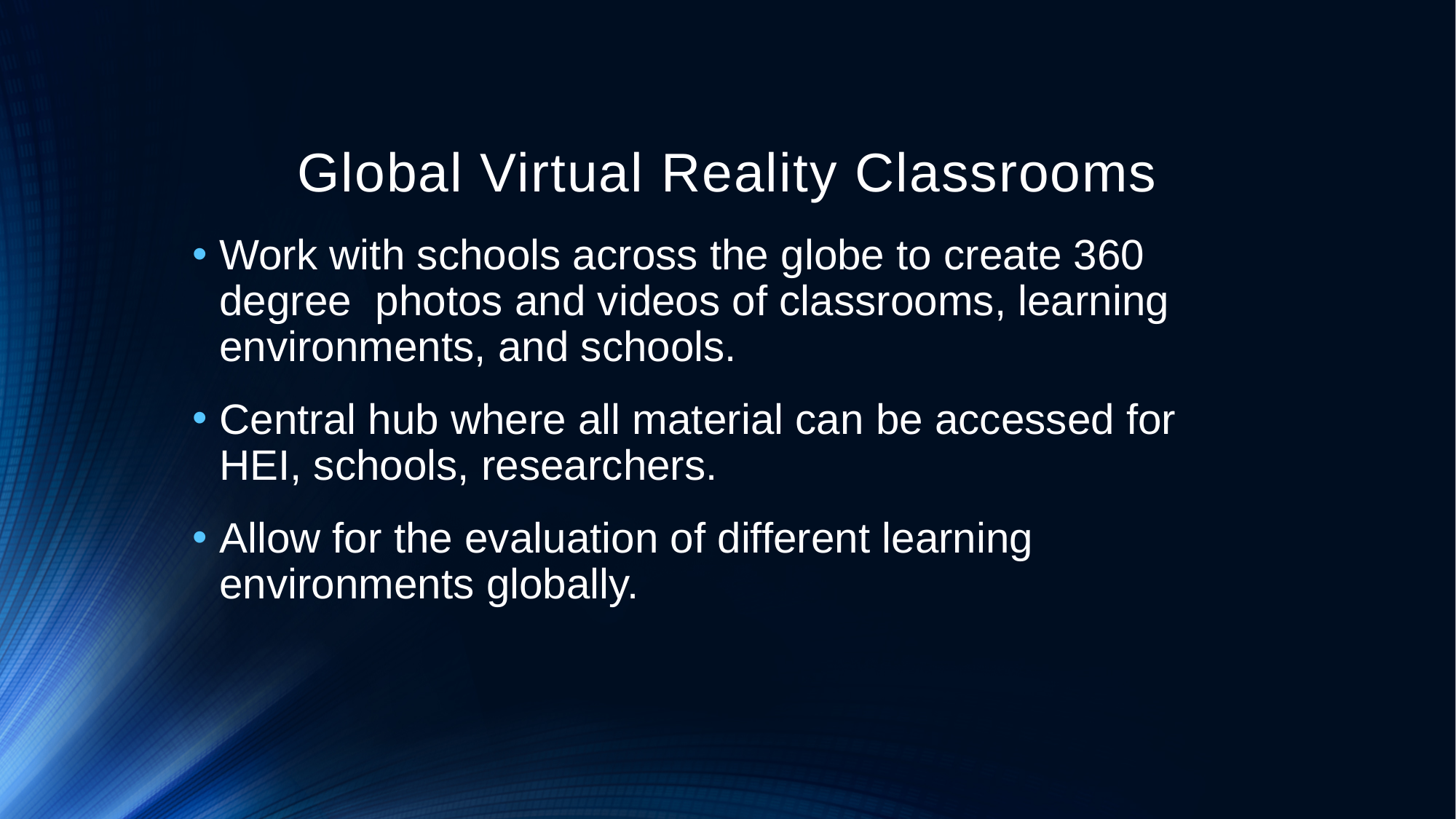

# Global Virtual Reality Classrooms
Work with schools across the globe to create 360 degree  photos and videos of classrooms, learning environments, and schools.
Central hub where all material can be accessed for HEI, schools, researchers.
Allow for the evaluation of different learning environments globally.